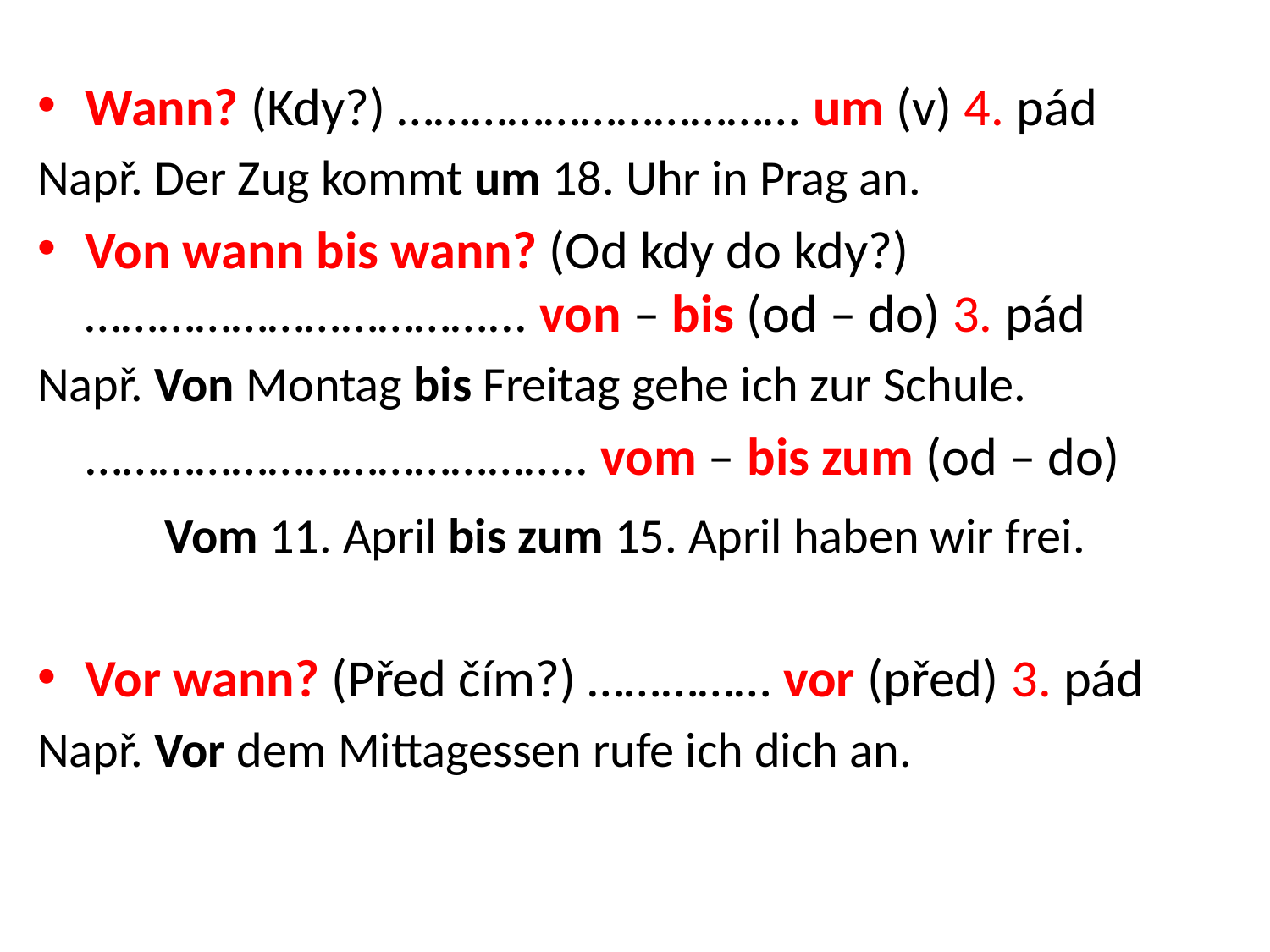

Wann? (Kdy?) …………………………… um (v) 4. pád
Např. Der Zug kommt um 18. Uhr in Prag an.
Von wann bis wann? (Od kdy do kdy?) ……………………………... von – bis (od – do) 3. pád
Např. Von Montag bis Freitag gehe ich zur Schule.
    ………………………………….. vom – bis zum (od – do)
	Vom 11. April bis zum 15. April haben wir frei.

Vor wann? (Před čím?) …………… vor (před) 3. pád
Např. Vor dem Mittagessen rufe ich dich an.